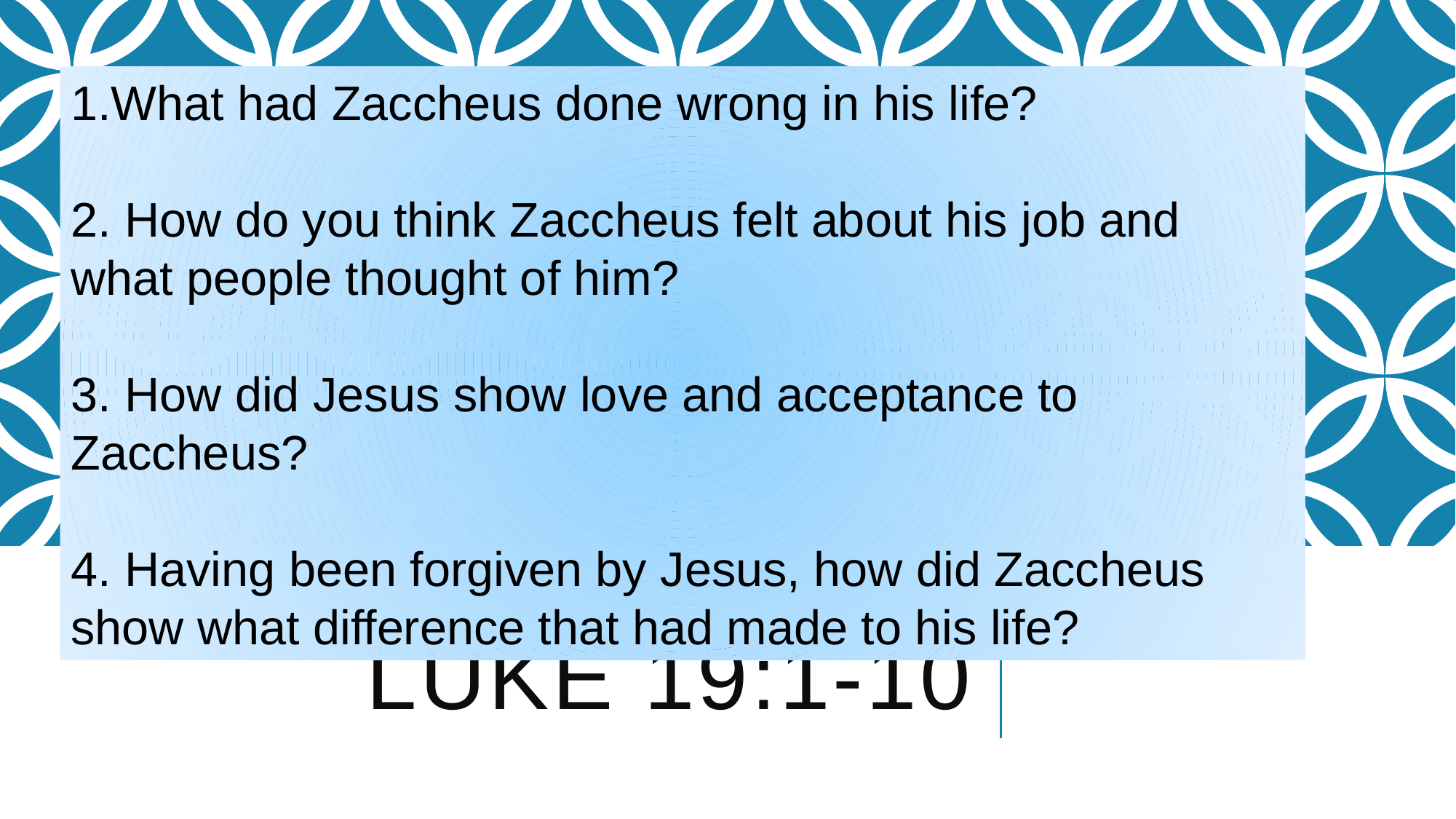

1.What had Zaccheus done wrong in his life?

2. How do you think Zaccheus felt about his job and what people thought of him?

3. How did Jesus show love and acceptance to Zaccheus?

4. Having been forgiven by Jesus, how did Zaccheus show what difference that had made to his life?
# Luke 19:1-10